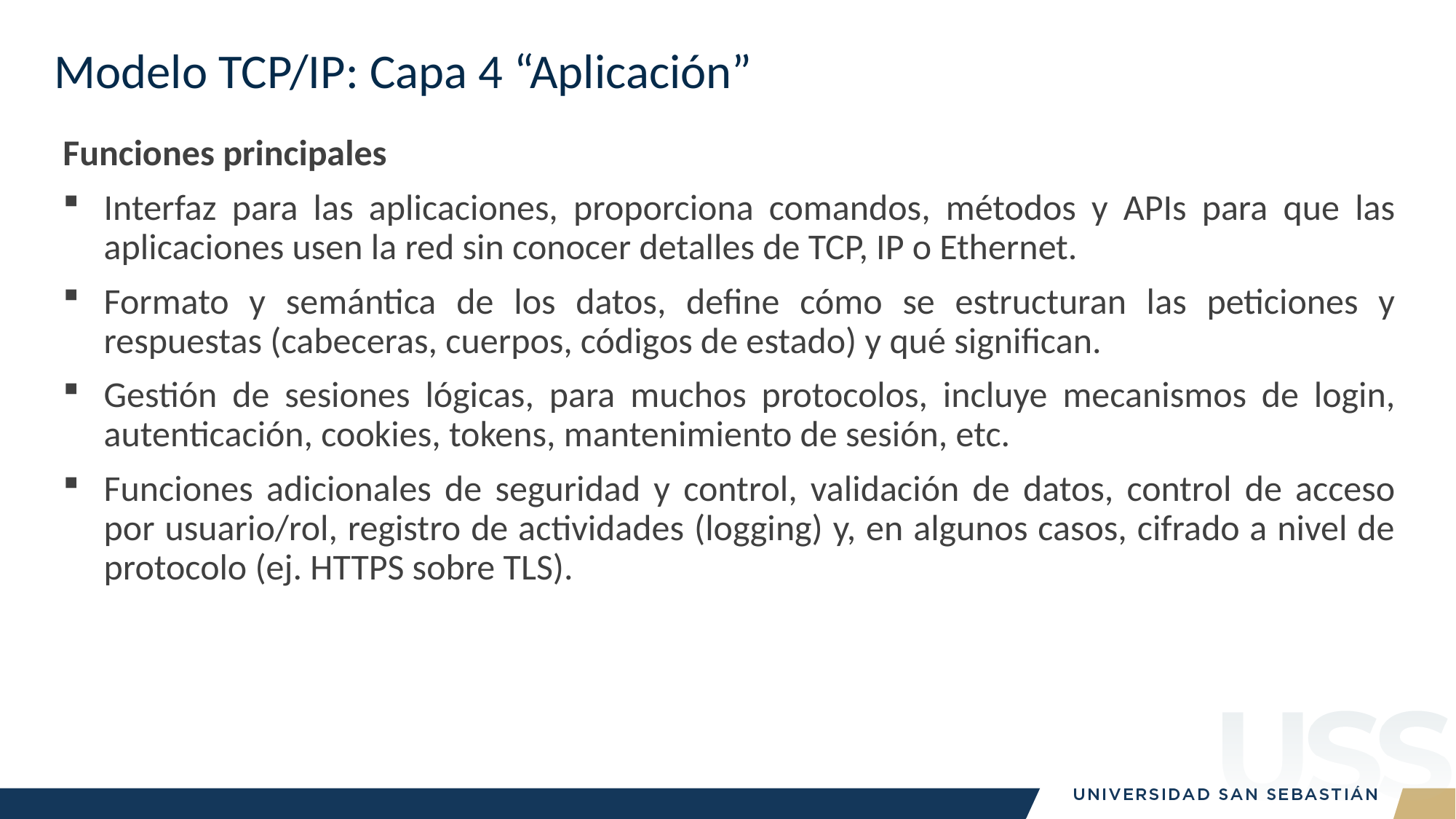

# Modelo TCP/IP: Capa 4 “Aplicación”
Funciones principales
Interfaz para las aplicaciones, proporciona comandos, métodos y APIs para que las aplicaciones usen la red sin conocer detalles de TCP, IP o Ethernet.
Formato y semántica de los datos, define cómo se estructuran las peticiones y respuestas (cabeceras, cuerpos, códigos de estado) y qué significan.
Gestión de sesiones lógicas, para muchos protocolos, incluye mecanismos de login, autenticación, cookies, tokens, mantenimiento de sesión, etc.
Funciones adicionales de seguridad y control, validación de datos, control de acceso por usuario/rol, registro de actividades (logging) y, en algunos casos, cifrado a nivel de protocolo (ej. HTTPS sobre TLS).